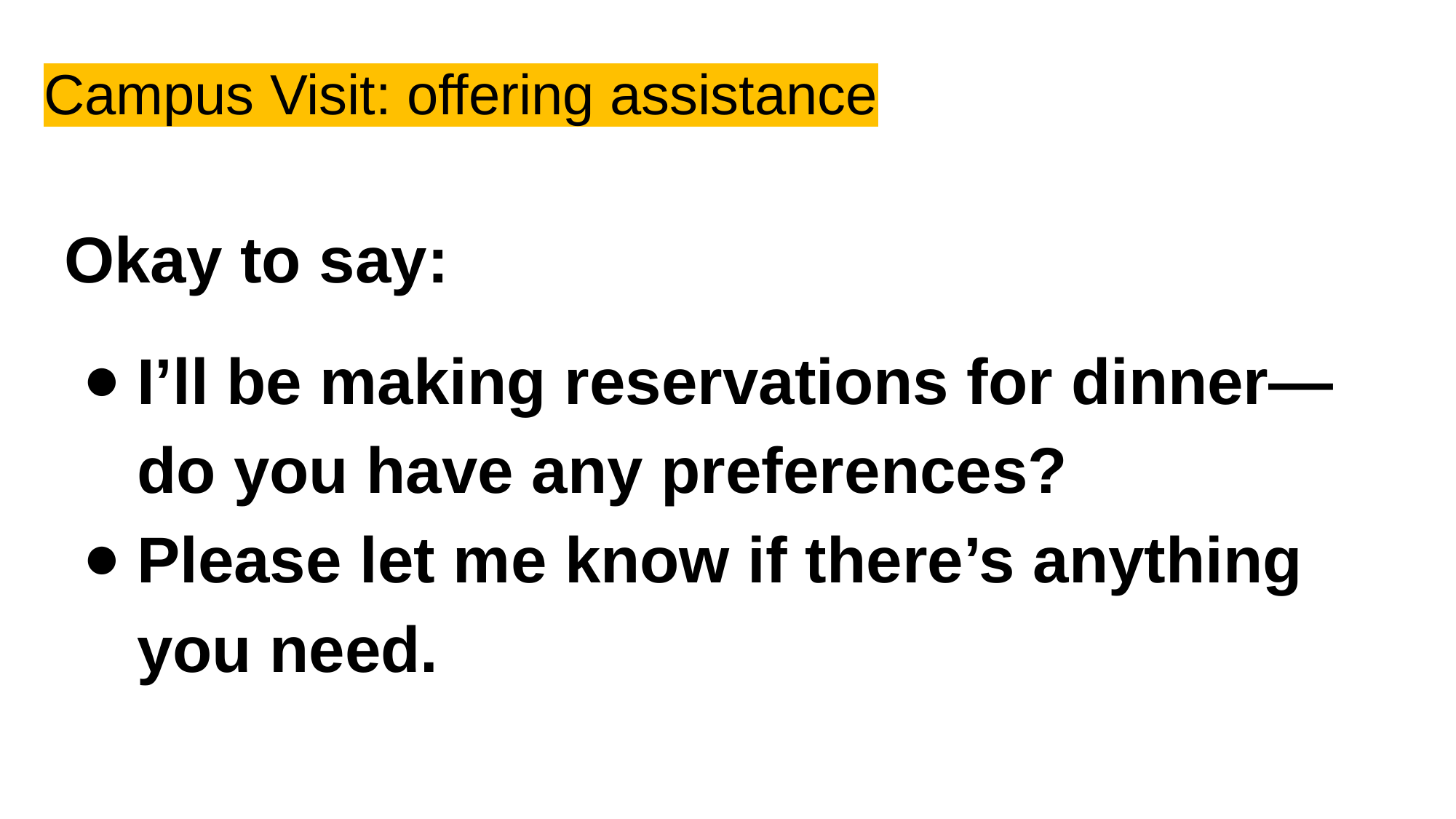

# Campus Visit: offering assistance
Okay to say:
I’ll be making reservations for dinner—do you have any preferences?
Please let me know if there’s anything you need.